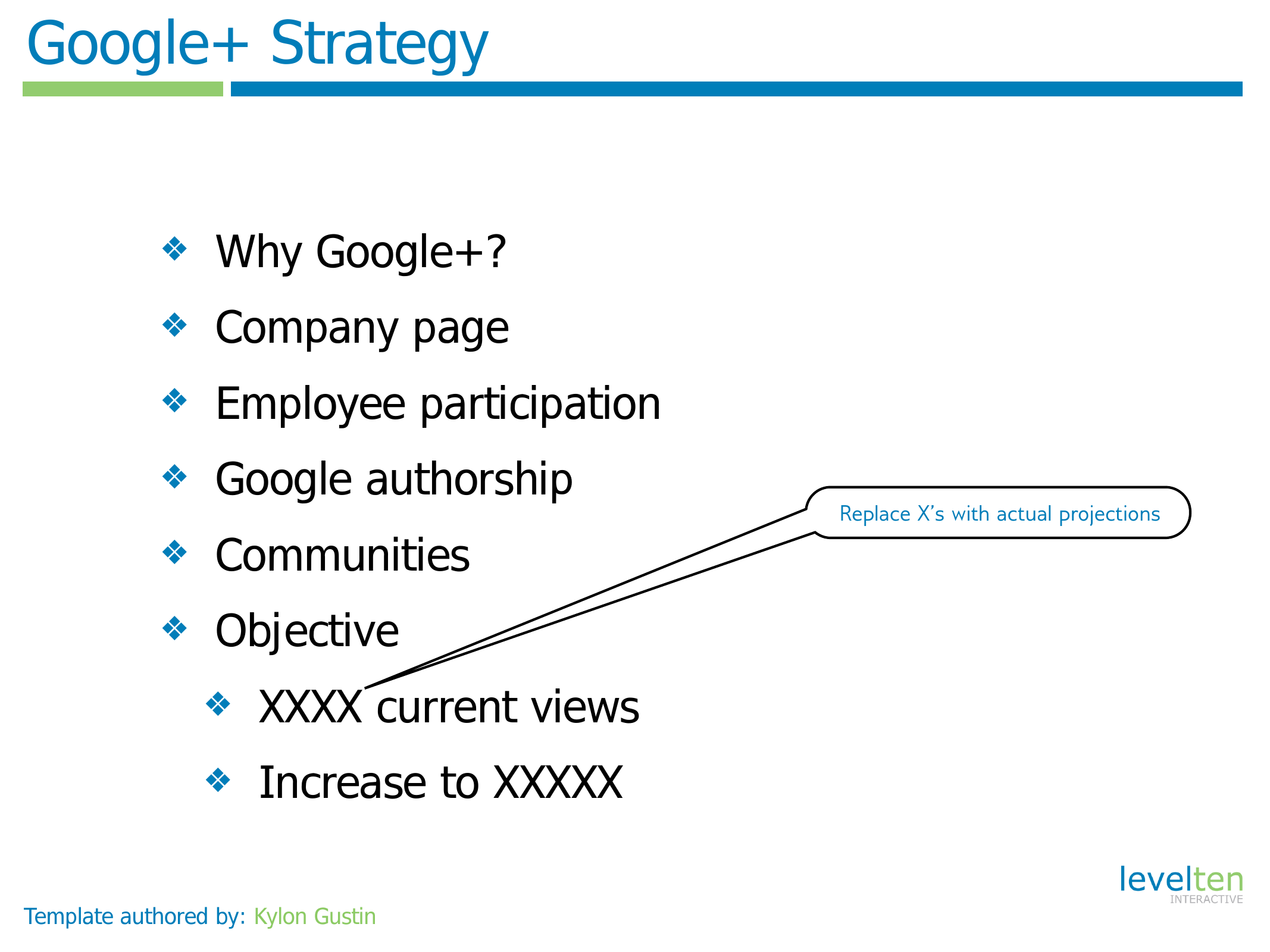

# Google+ Strategy
Why Google+?
Company page
Employee participation
Google authorship
Communities
Objective
XXXX current views
Increase to XXXXX

Replace X’s with actual projections